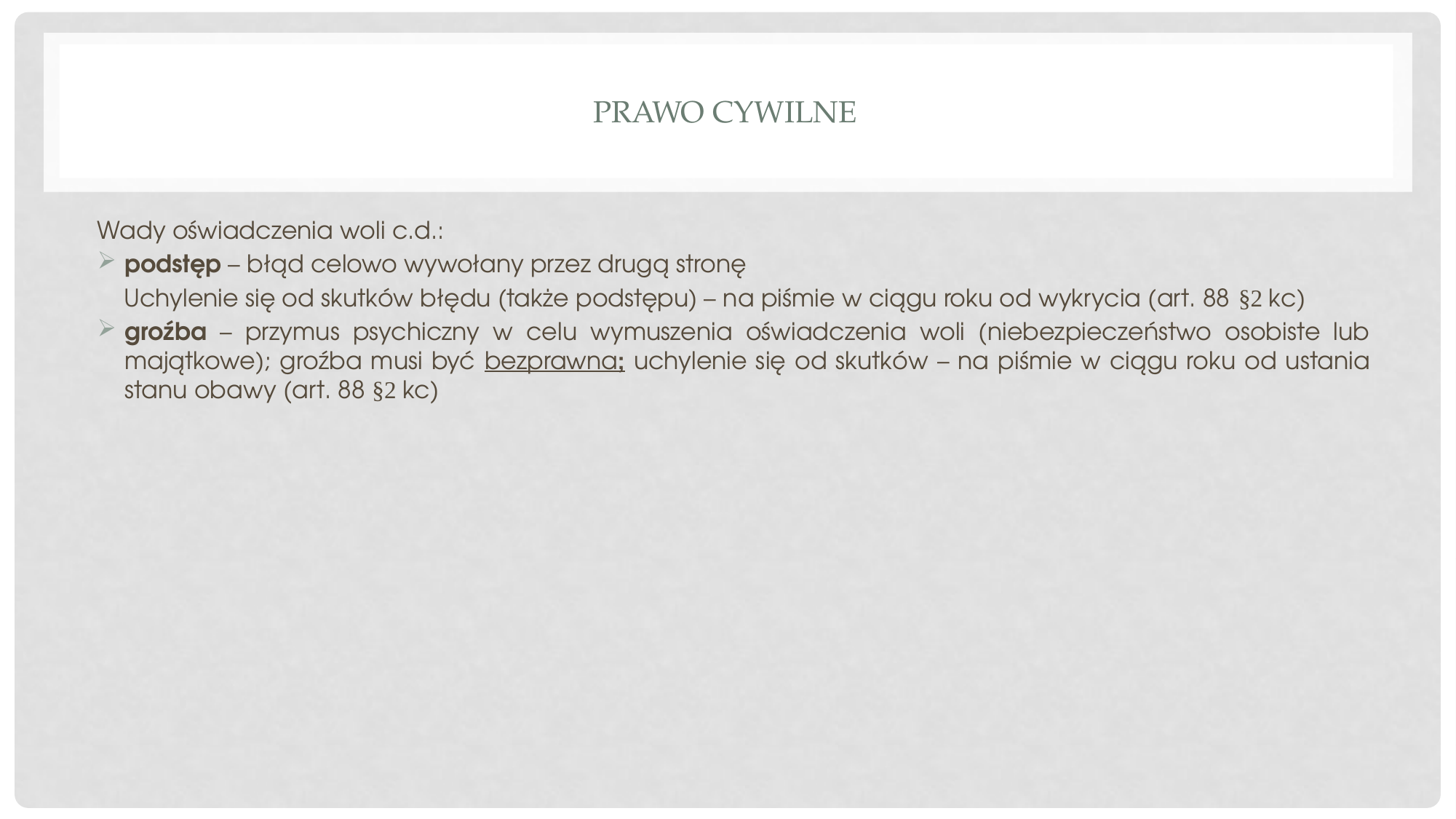

# Prawo cywilne
Wady oświadczenia woli c.d.:
podstęp – błąd celowo wywołany przez drugą stronę
    Uchylenie się od skutków błędu (także podstępu) – na piśmie w ciągu roku od wykrycia (art. 88 §2 kc)
groźba – przymus psychiczny w celu wymuszenia oświadczenia woli (niebezpieczeństwo osobiste lub majątkowe); groźba musi być bezprawna; uchylenie się od skutków – na piśmie w ciągu roku od ustania stanu obawy (art. 88 §2 kc)